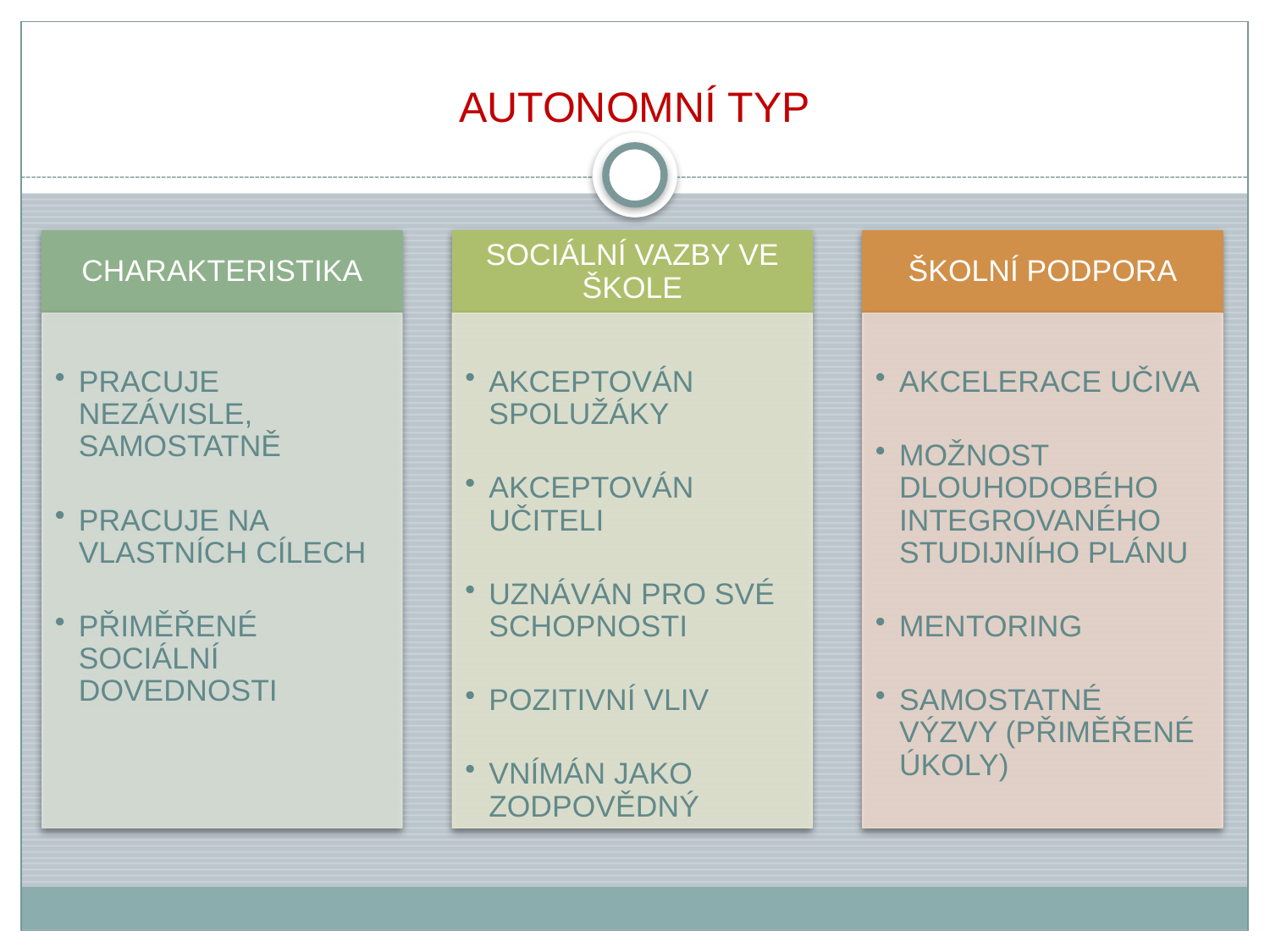

# AUTONOMNÍ TYP
CHARAKTERISTIKA

PRACUJE NEZÁVISLE, SAMOSTATNĚ

PRACUJE NA VLASTNÍCH CÍLECH

PŘIMĚŘENÉ SOCIÁLNÍ DOVEDNOSTI
SOCIÁLNÍ VAZBY VE ŠKOLE

AKCEPTOVÁN SPOLUŽÁKY

AKCEPTOVÁN UČITELI

UZNÁVÁN PRO SVÉ SCHOPNOSTI

POZITIVNÍ VLIV

VNÍMÁN JAKO ZODPOVĚDNÝ
ŠKOLNÍ PODPORA

AKCELERACE UČIVA

MOŽNOST DLOUHODOBÉHO INTEGROVANÉHO STUDIJNÍHO PLÁNU

MENTORING

SAMOSTATNÉ VÝZVY (PŘIMĚŘENÉ ÚKOLY)